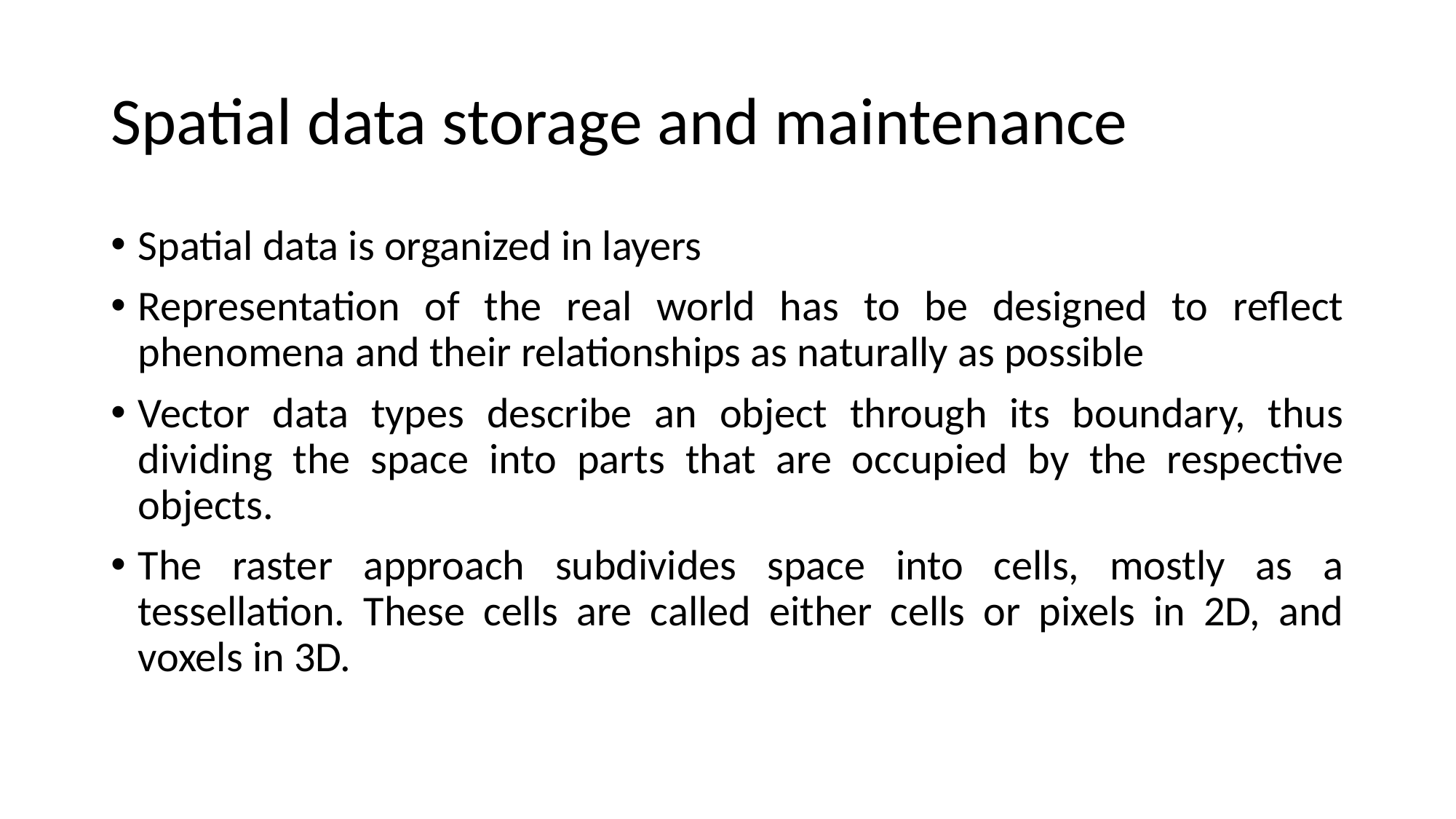

# Spatial data storage and maintenance
Spatial data is organized in layers
Representation of the real world has to be designed to reflect phenomena and their relationships as naturally as possible
Vector data types describe an object through its boundary, thus dividing the space into parts that are occupied by the respective objects.
The raster approach subdivides space into cells, mostly as a tessellation. These cells are called either cells or pixels in 2D, and voxels in 3D.